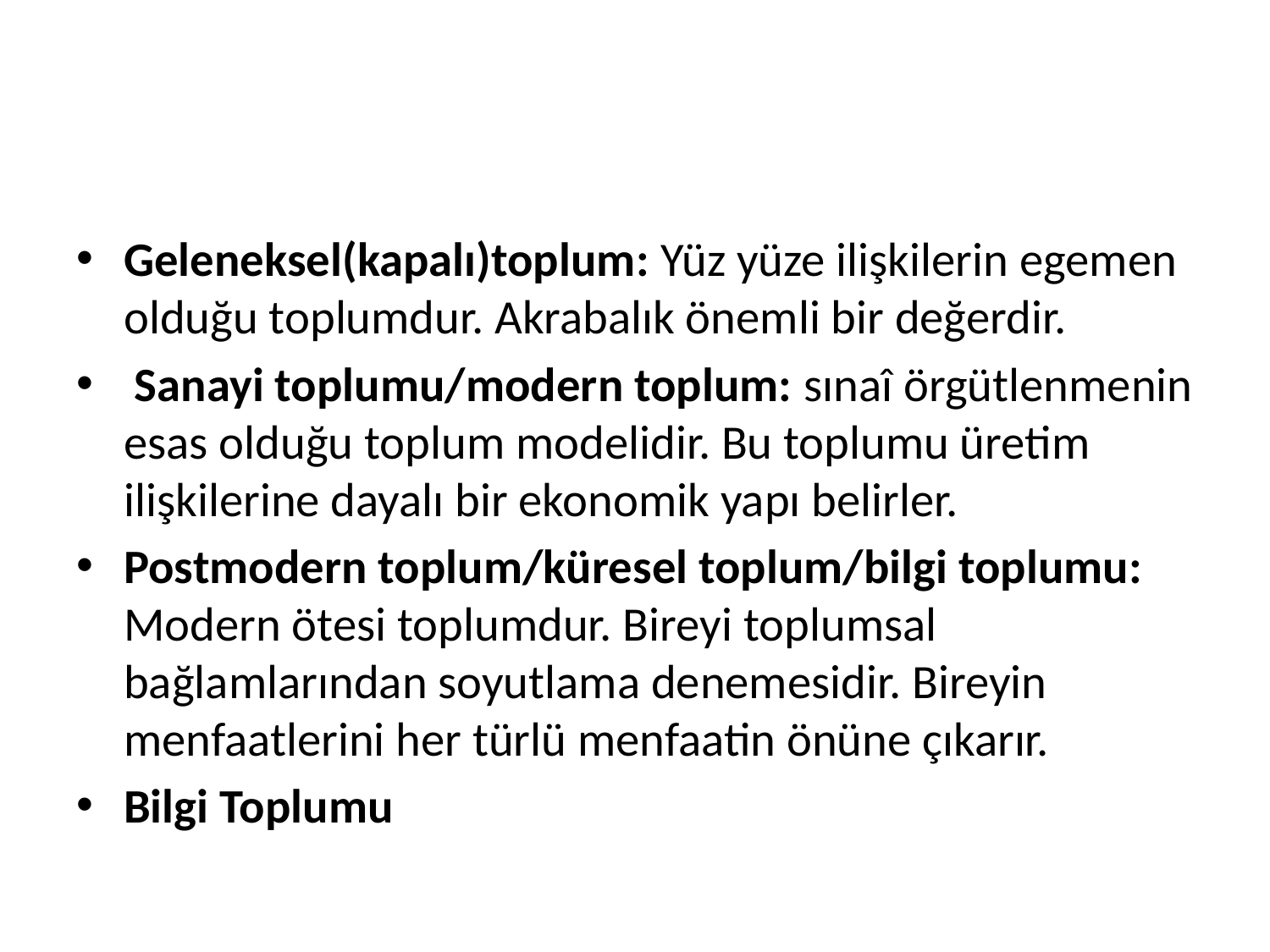

#
Geleneksel(kapalı)toplum: Yüz yüze ilişkilerin egemen olduğu toplumdur. Akrabalık önemli bir değerdir.
 Sanayi toplumu/modern toplum: sınaî örgütlenmenin esas olduğu toplum modelidir. Bu toplumu üretim ilişkilerine dayalı bir ekonomik yapı belirler.
Postmodern toplum/küresel toplum/bilgi toplumu: Modern ötesi toplumdur. Bireyi toplumsal bağlamlarından soyutlama denemesidir. Bireyin menfaatlerini her türlü menfaatin önüne çıkarır.
Bilgi Toplumu